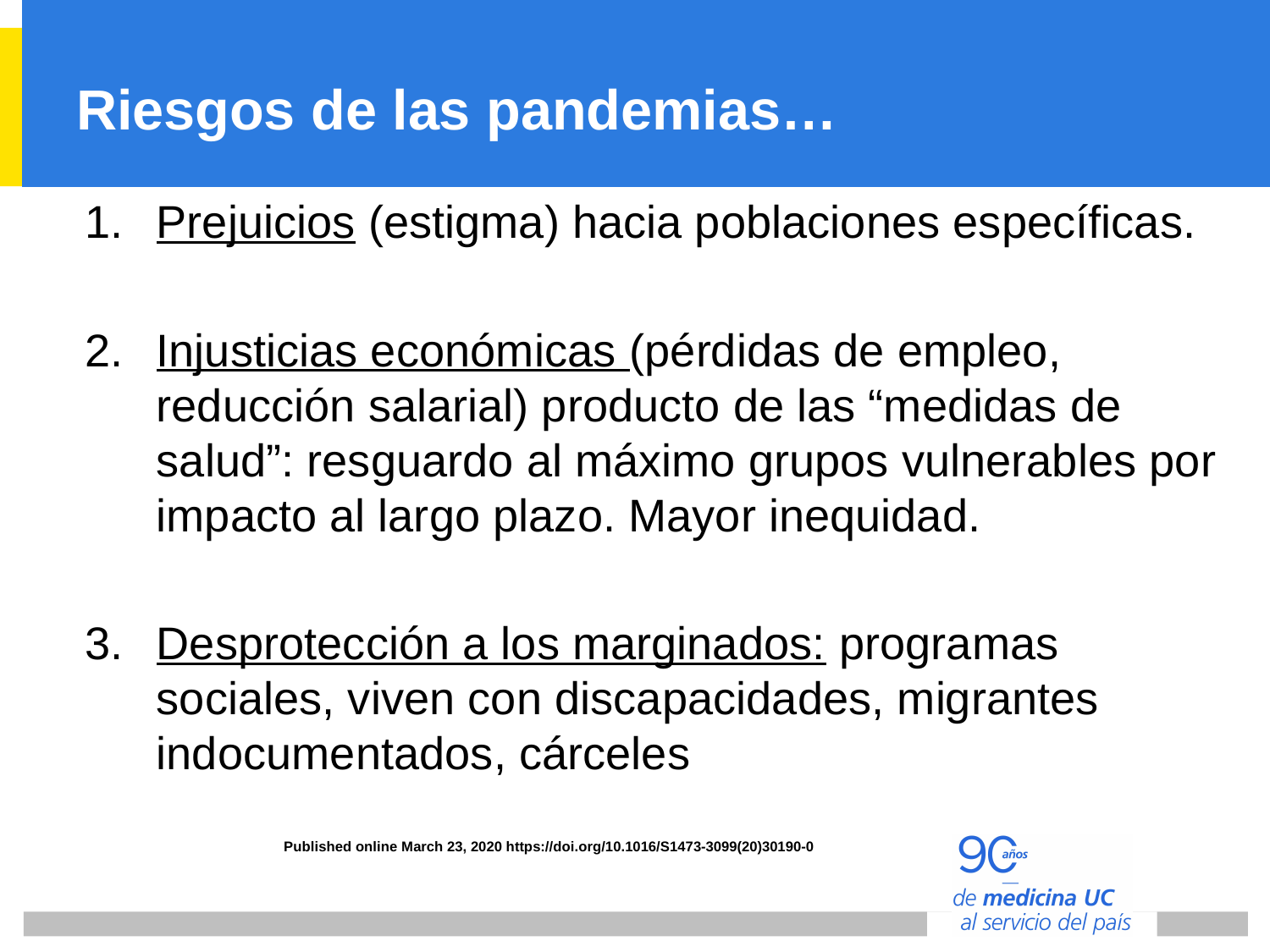

# Riesgos de las pandemias…
Prejuicios (estigma) hacia poblaciones específicas.

Injusticias económicas (pérdidas de empleo, reducción salarial) producto de las “medidas de salud”: resguardo al máximo grupos vulnerables por impacto al largo plazo. Mayor inequidad.

Desprotección a los marginados: programas sociales, viven con discapacidades, migrantes indocumentados, cárceles

Published online March 23, 2020 https://doi.org/10.1016/S1473-3099(20)30190-0